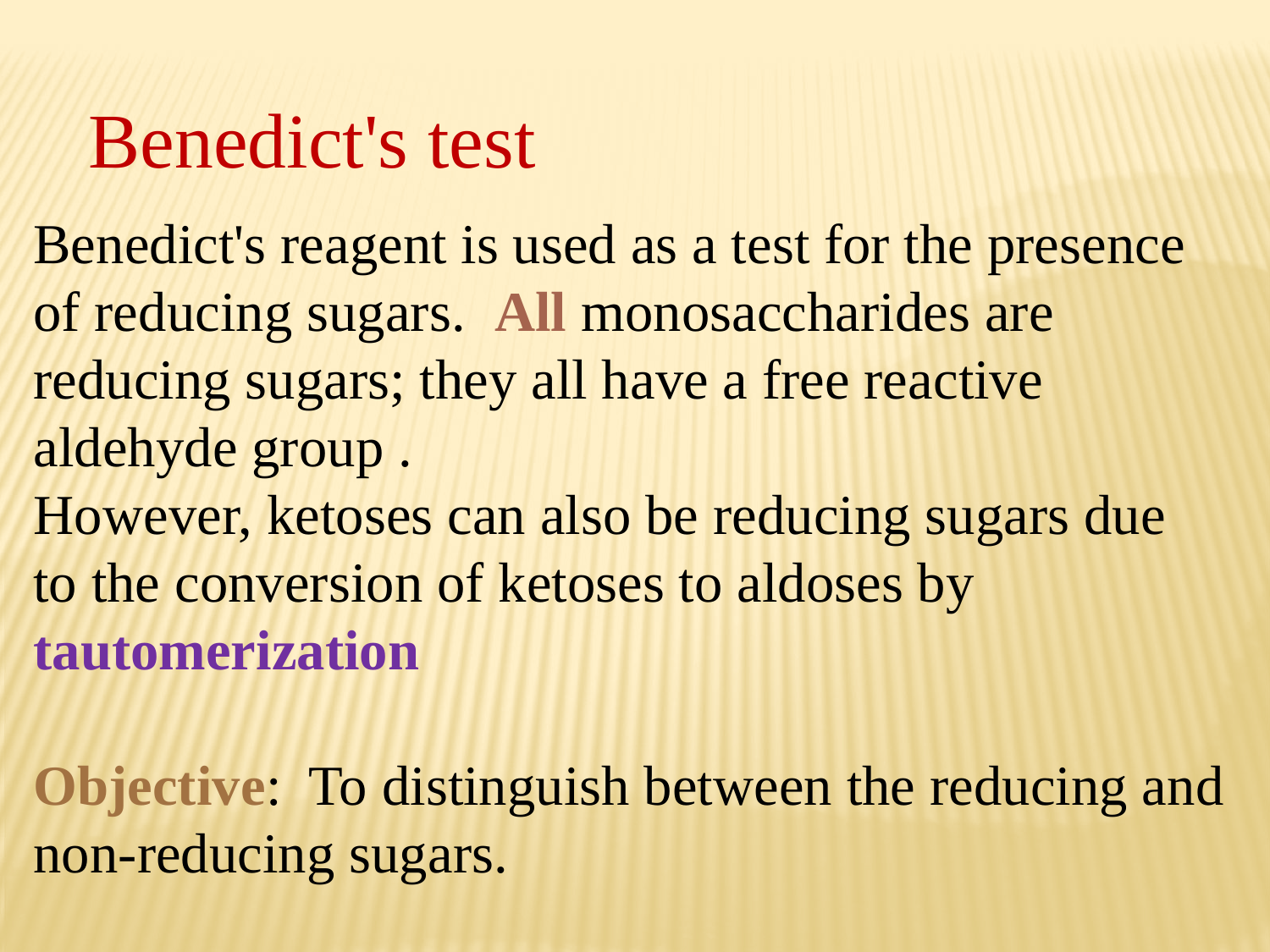

Benedict's test
Benedict's reagent is used as a test for the presence of reducing sugars.  All monosaccharides are reducing sugars; they all have a free reactive aldehyde group .
However, ketoses can also be reducing sugars due to the conversion of ketoses to aldoses by tautomerization

Objective:  To distinguish between the reducing and non-reducing sugars.